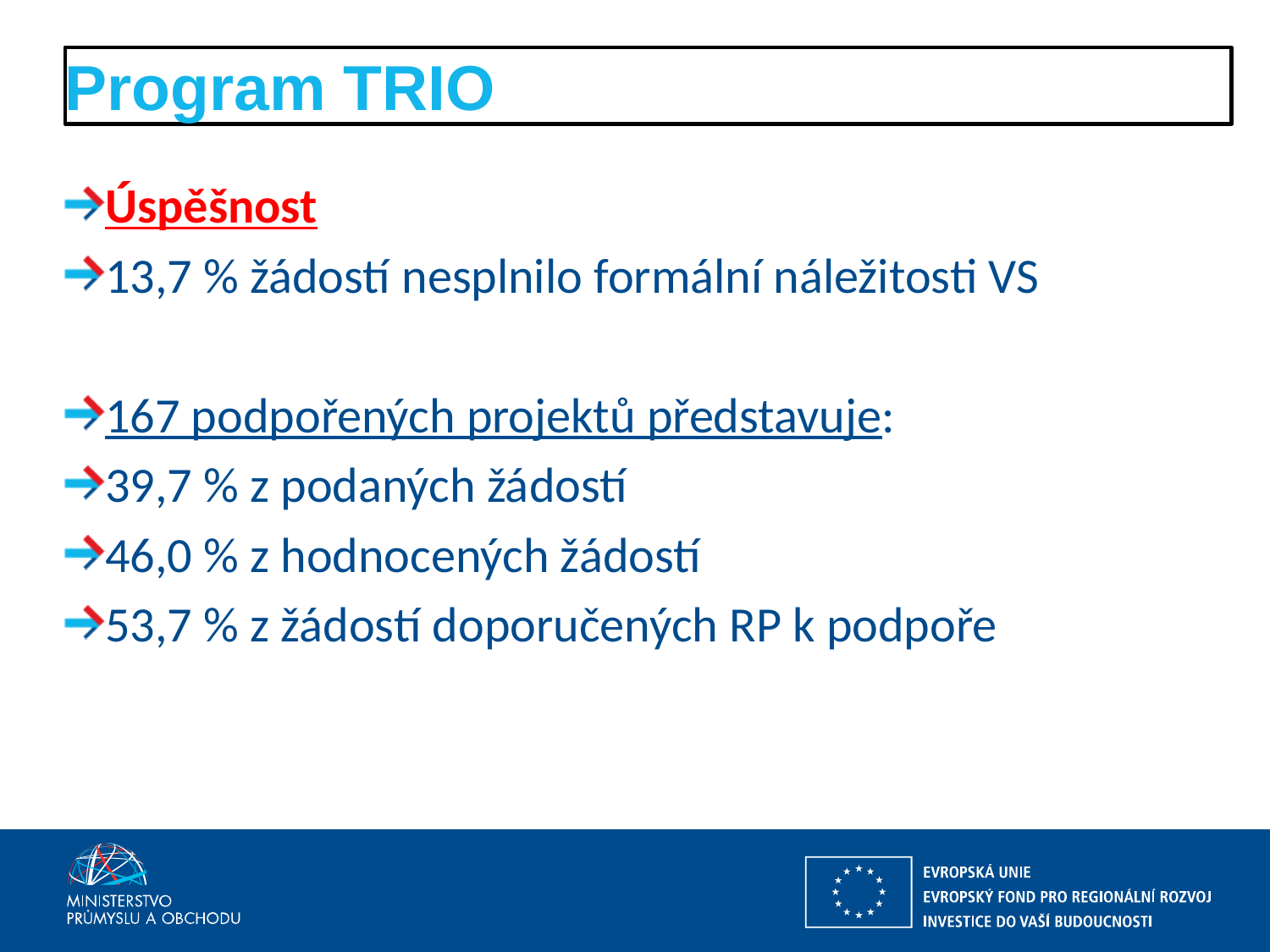

# Program TRIO
Úspěšnost
13,7 % žádostí nesplnilo formální náležitosti VS

167 podpořených projektů představuje:
39,7 % z podaných žádostí
46,0 % z hodnocených žádostí
53,7 % z žádostí doporučených RP k podpoře